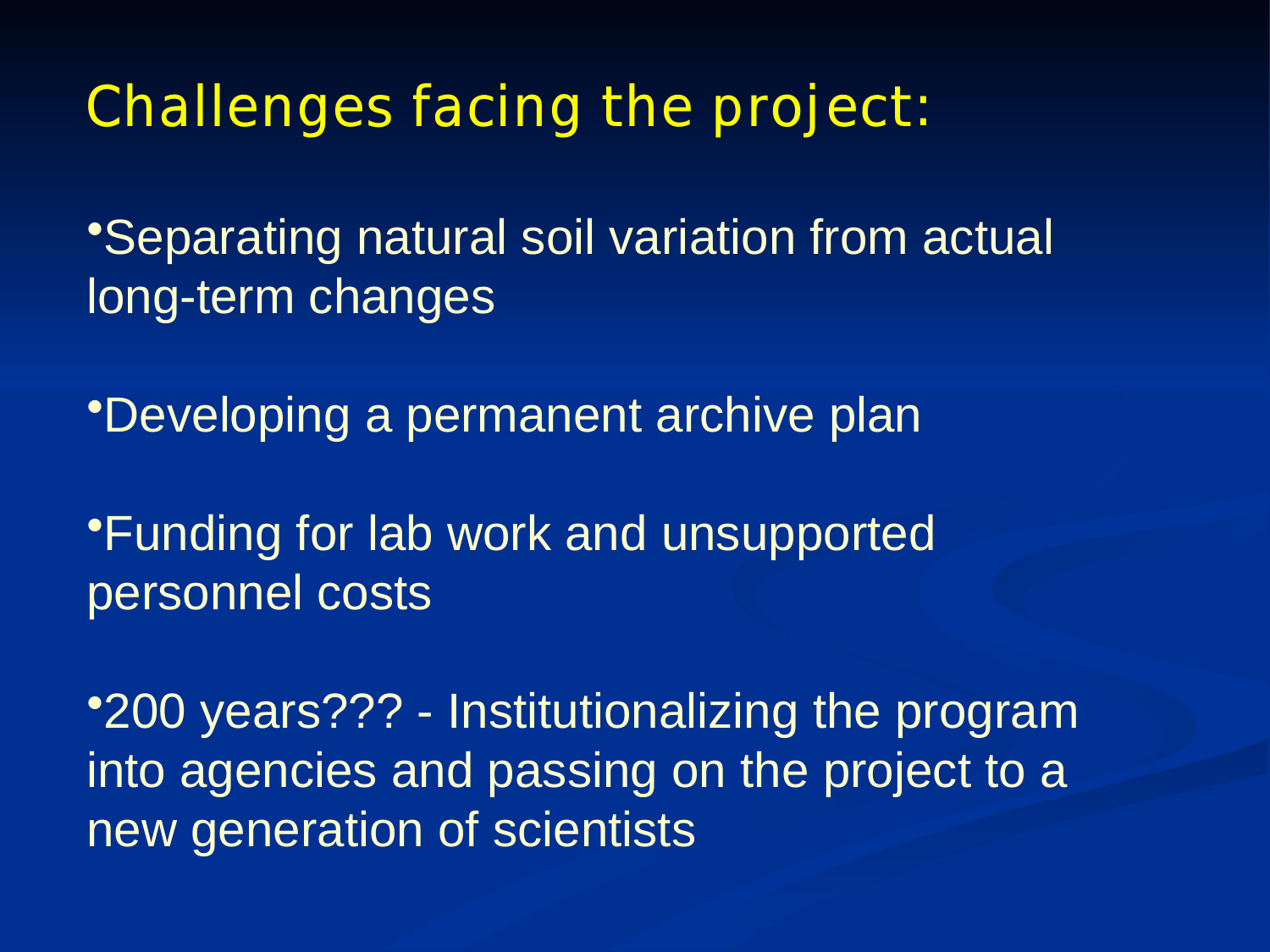

Challenges facing the project:

Separating natural soil variation from actual long-term changes

Developing a permanent archive plan

Funding for lab work and unsupported personnel costs

200 years??? - Institutionalizing the program into agencies and passing on the project to a new generation of scientists